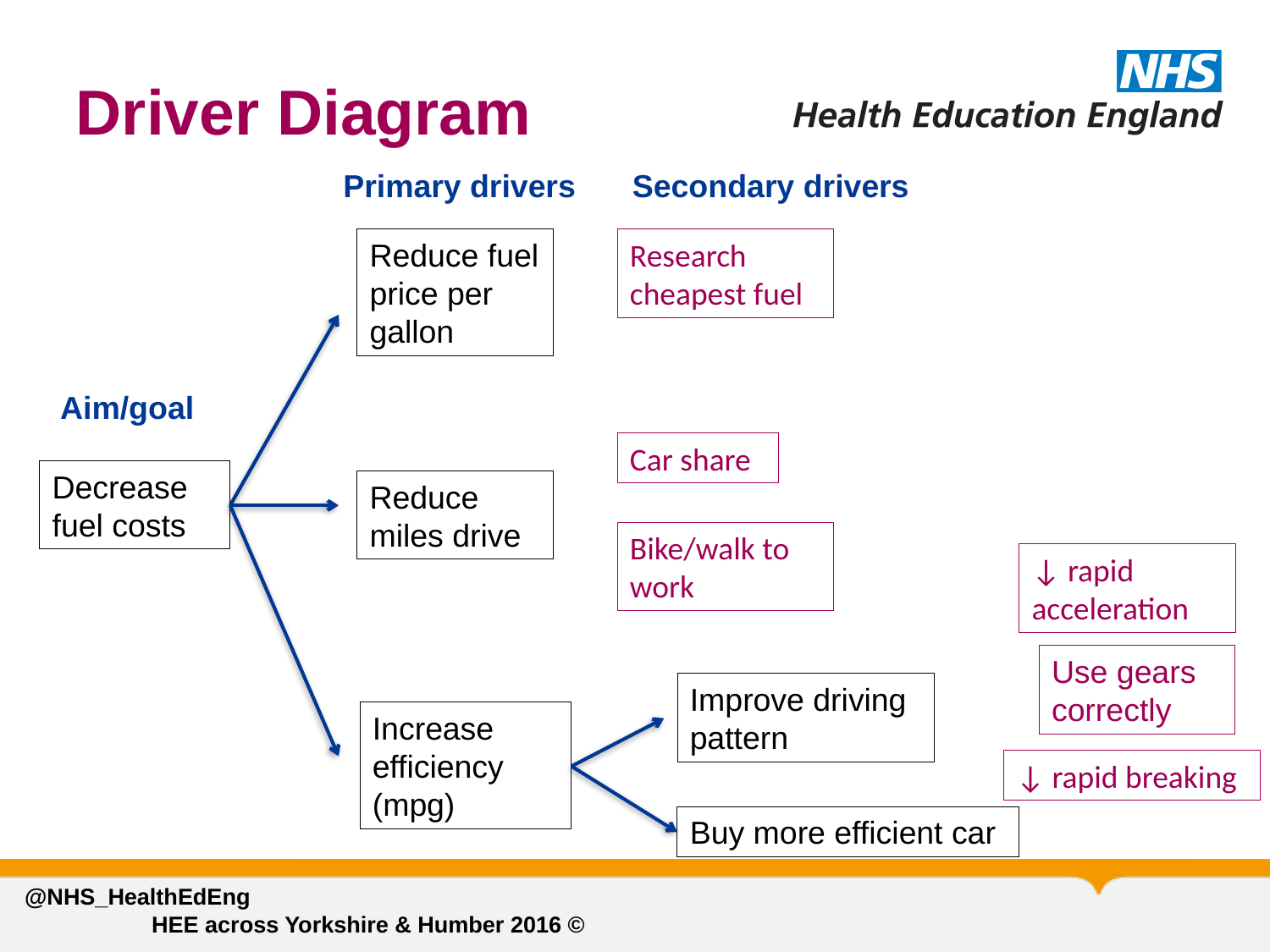

# Driver Diagram
Primary drivers
Secondary drivers
Reduce fuel price per gallon
Aim/goal
Decrease fuel costs
Reduce miles drive
Improve driving
pattern
Increase efficiency (mpg)
Research cheapest fuel
Car share
Bike/walk to work
↓ rapid
acceleration
Use gears correctly
↓ rapid breaking
Buy more efficient car
@NHS_HealthEdEng      								HEE across Yorkshire & Humber 2016 ©